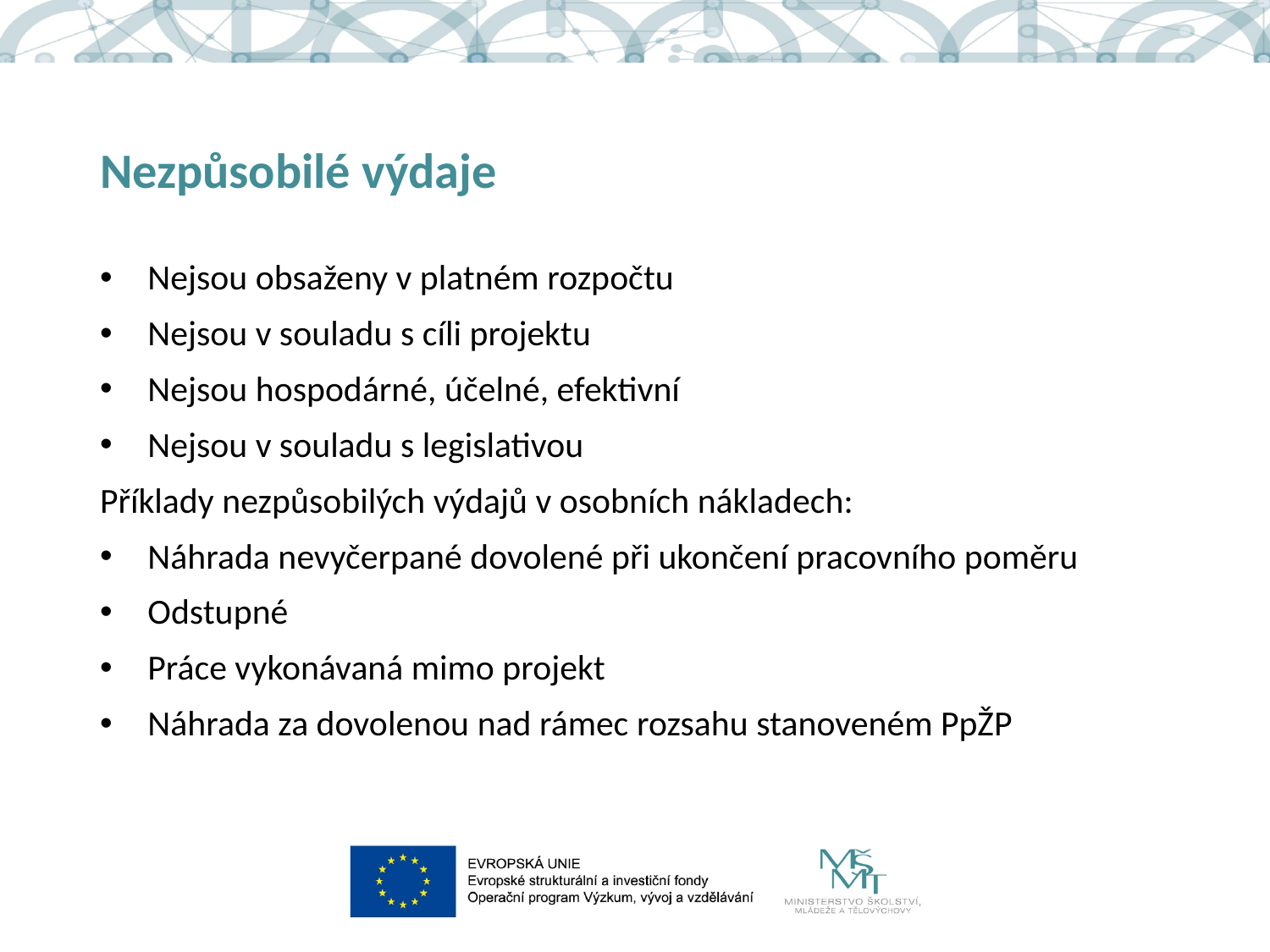

# Nezpůsobilé výdaje
Nejsou obsaženy v platném rozpočtu
Nejsou v souladu s cíli projektu
Nejsou hospodárné, účelné, efektivní
Nejsou v souladu s legislativou
Příklady nezpůsobilých výdajů v osobních nákladech:
Náhrada nevyčerpané dovolené při ukončení pracovního poměru
Odstupné
Práce vykonávaná mimo projekt
Náhrada za dovolenou nad rámec rozsahu stanoveném PpŽP